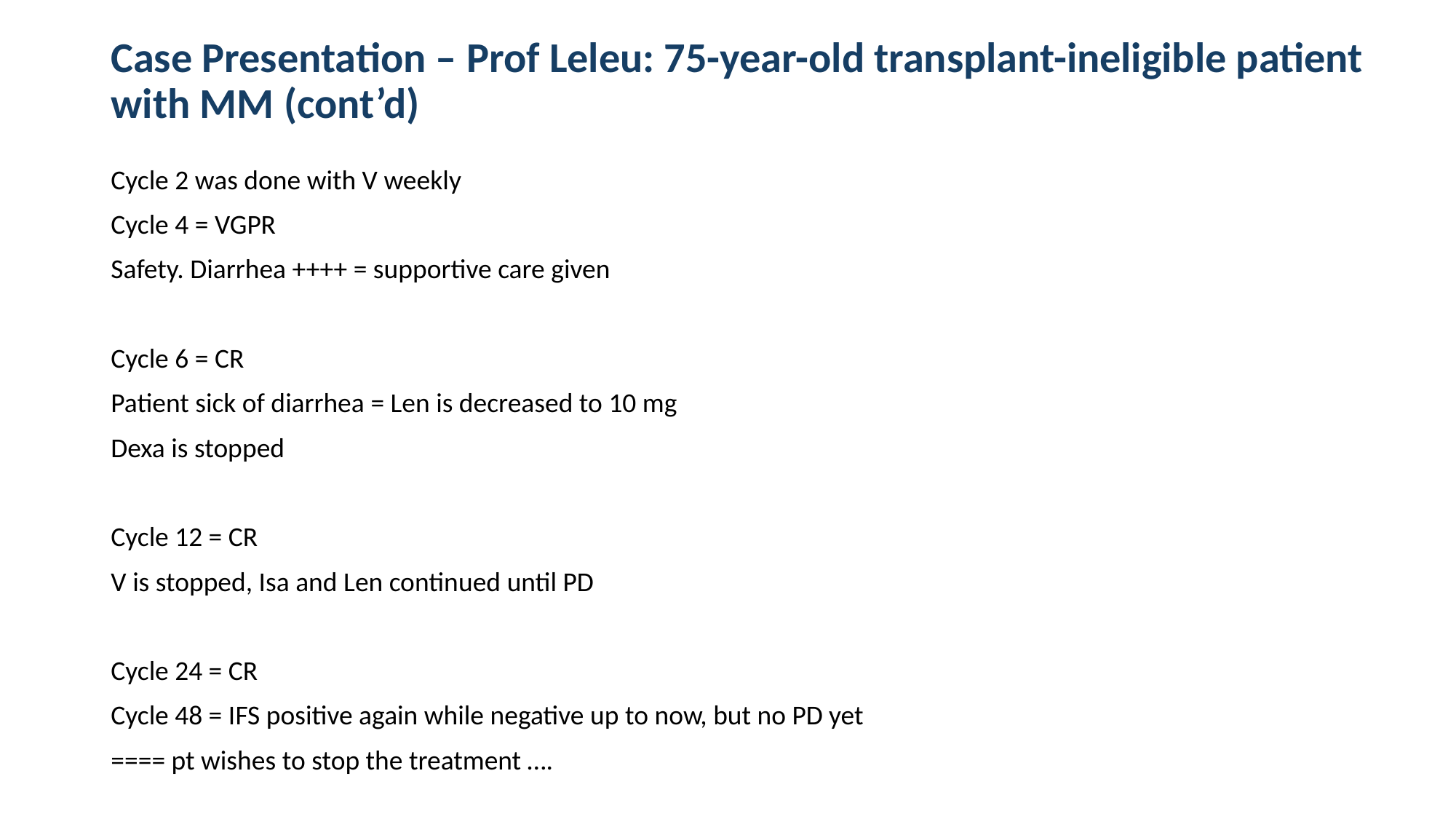

# Case Presentation – Prof Leleu: 75-year-old transplant-ineligible patient with MM (cont’d)
Cycle 2 was done with V weekly
Cycle 4 = VGPR
Safety. Diarrhea ++++ = supportive care given

Cycle 6 = CR
Patient sick of diarrhea = Len is decreased to 10 mg
Dexa is stopped

Cycle 12 = CR
V is stopped, Isa and Len continued until PD

Cycle 24 = CR
Cycle 48 = IFS positive again while negative up to now, but no PD yet
==== pt wishes to stop the treatment ….